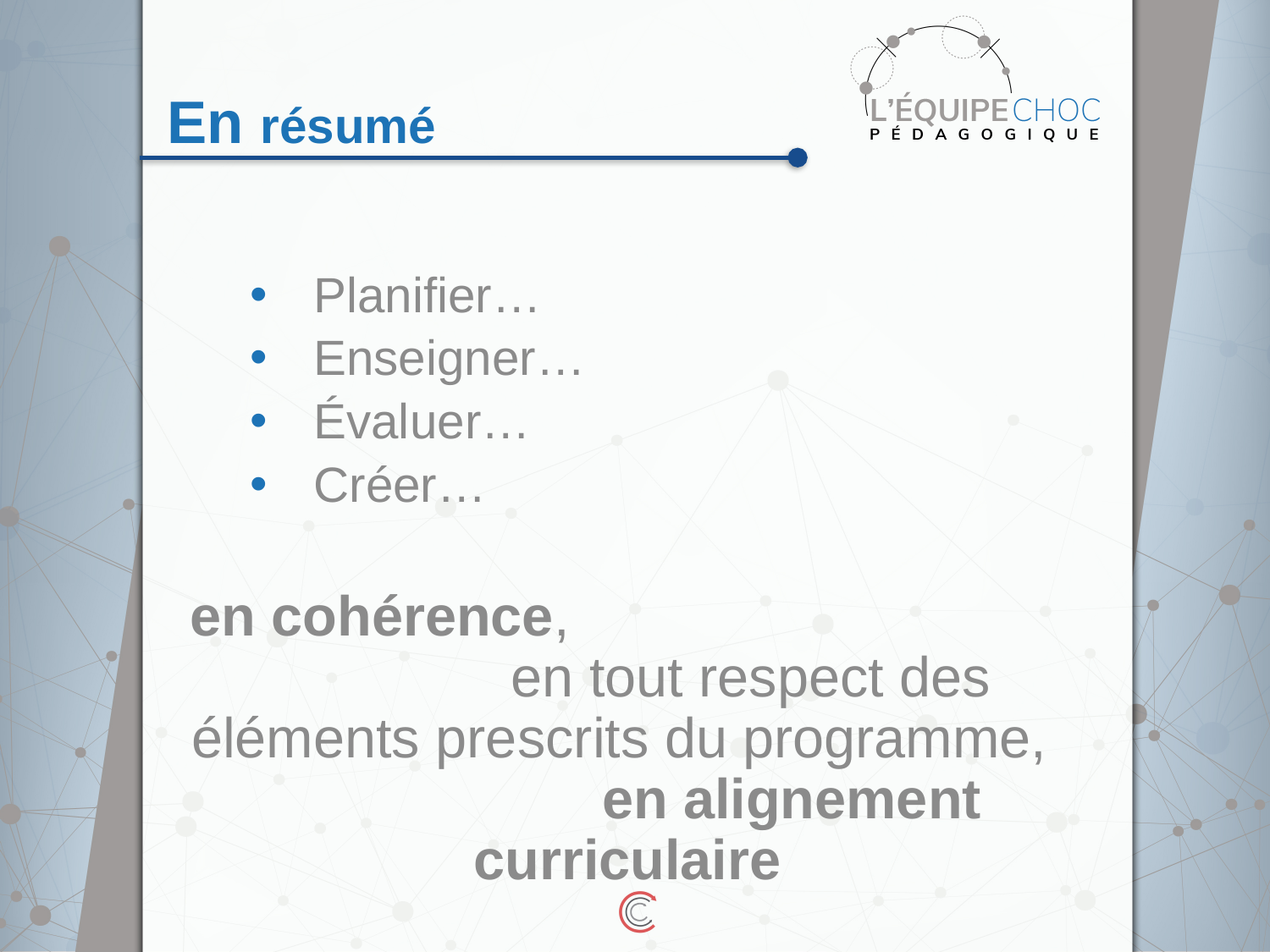

# En résumé

Planifier…
Enseigner…
Évaluer…
Créer…

en cohérence,                                                       en tout respect des éléments prescrits du programme,                       en alignement curriculaire